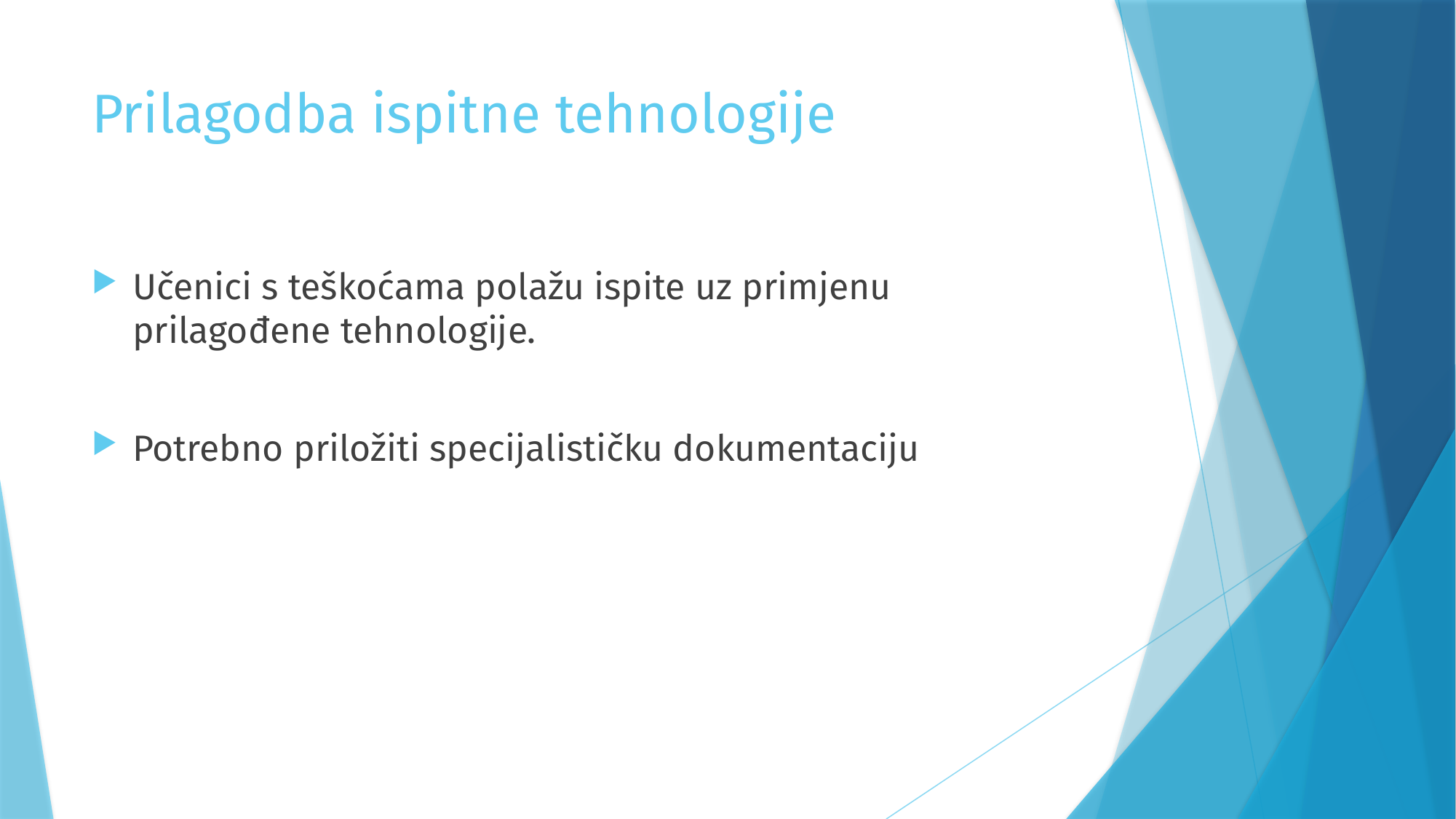

# Prilagodba ispitne tehnologije
Učenici s teškoćama polažu ispite uz primjenu prilagođene tehnologije.

Potrebno priložiti specijalističku dokumentaciju